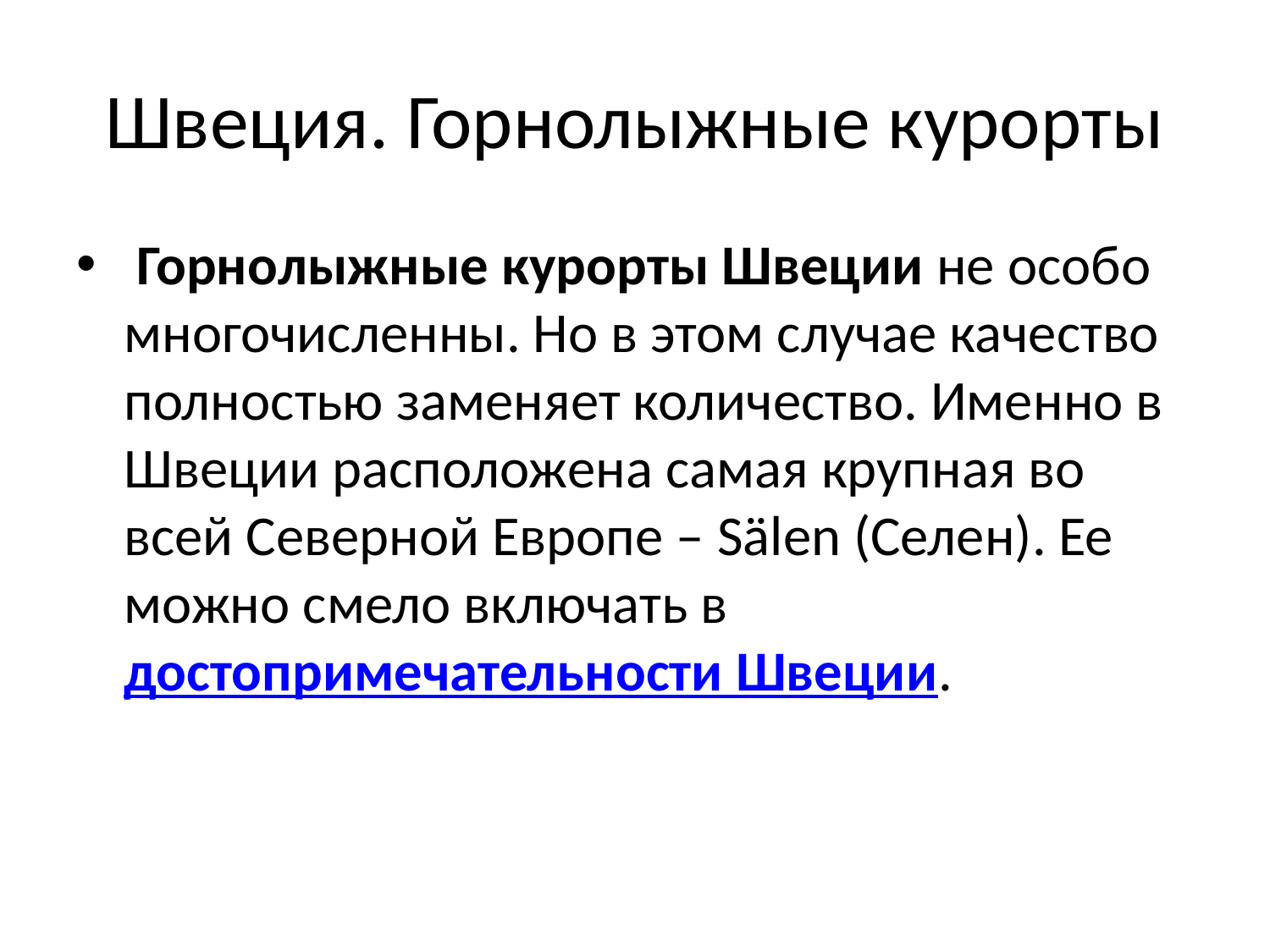

# Швеция. Горнолыжные курорты
 Горнолыжные курорты Швеции не особо многочисленны. Но в этом случае качество полностью заменяет количество. Именно в Швеции расположена самая крупная во всей Северной Европе – Sälen (Селен). Ее можно смело включать в достопримечательности Швеции.